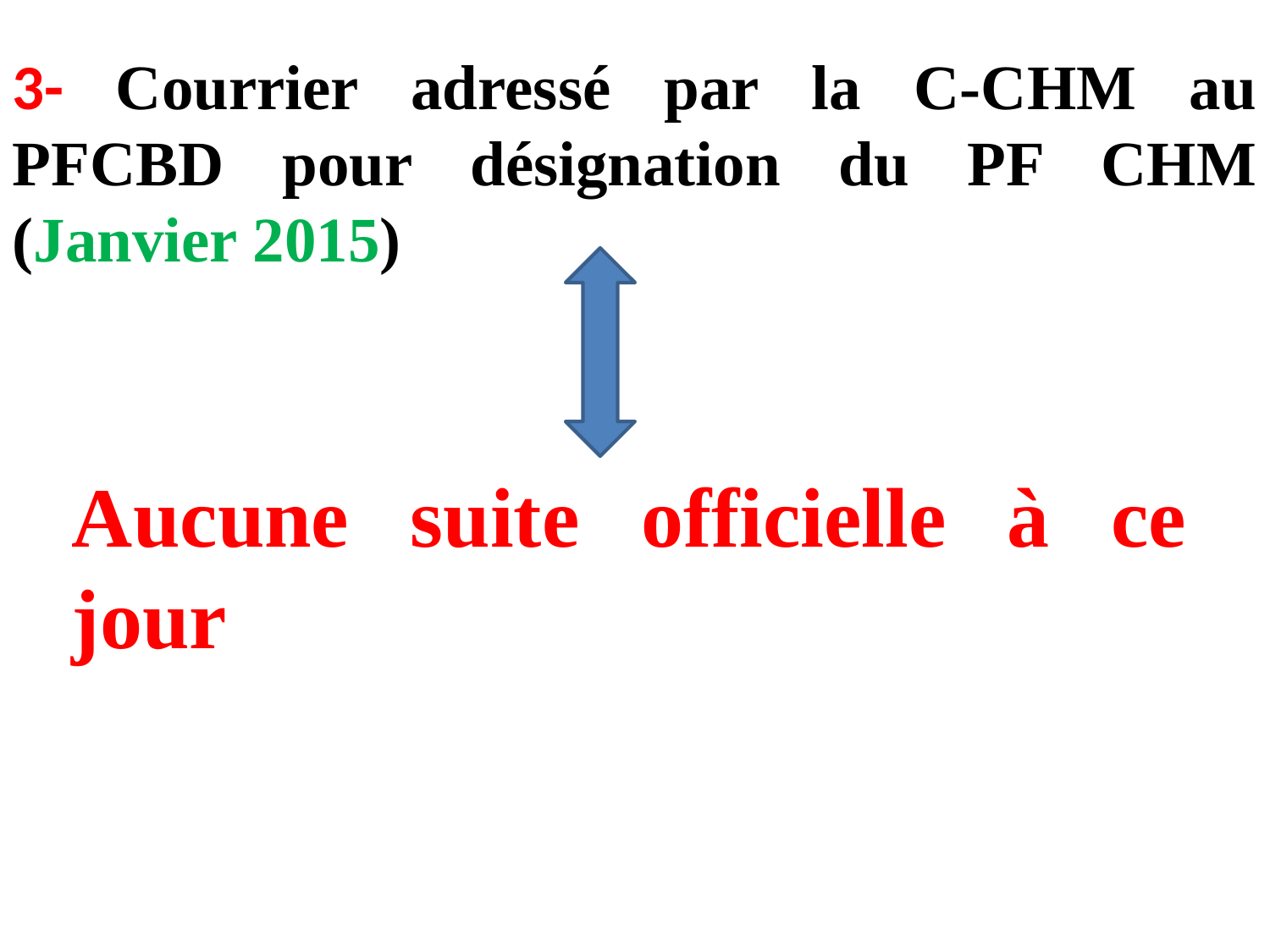

3- Courrier adressé par la C-CHM au PFCBD pour désignation du PF CHM (Janvier 2015)

Aucune suite officielle à ce jour